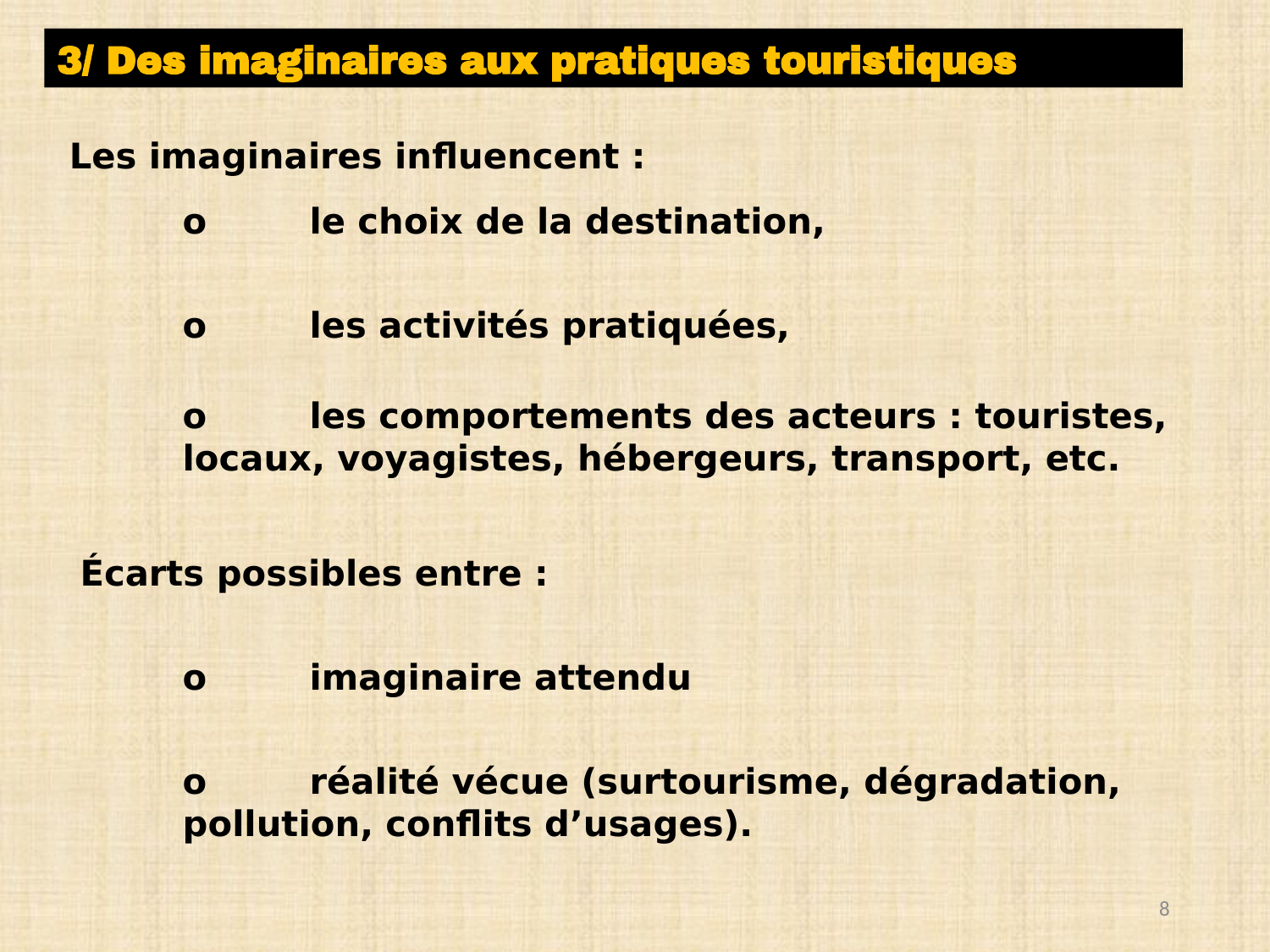

3/ Des imaginaires aux pratiques touristiques
Les imaginaires influencent :
o	le choix de la destination,
o	les activités pratiquées,
o	les comportements des acteurs : touristes, 	locaux, voyagistes, hébergeurs, transport, etc.
Écarts possibles entre :
o	imaginaire attendu
o	réalité vécue (surtourisme, dégradation, pollution, conflits d’usages).
8